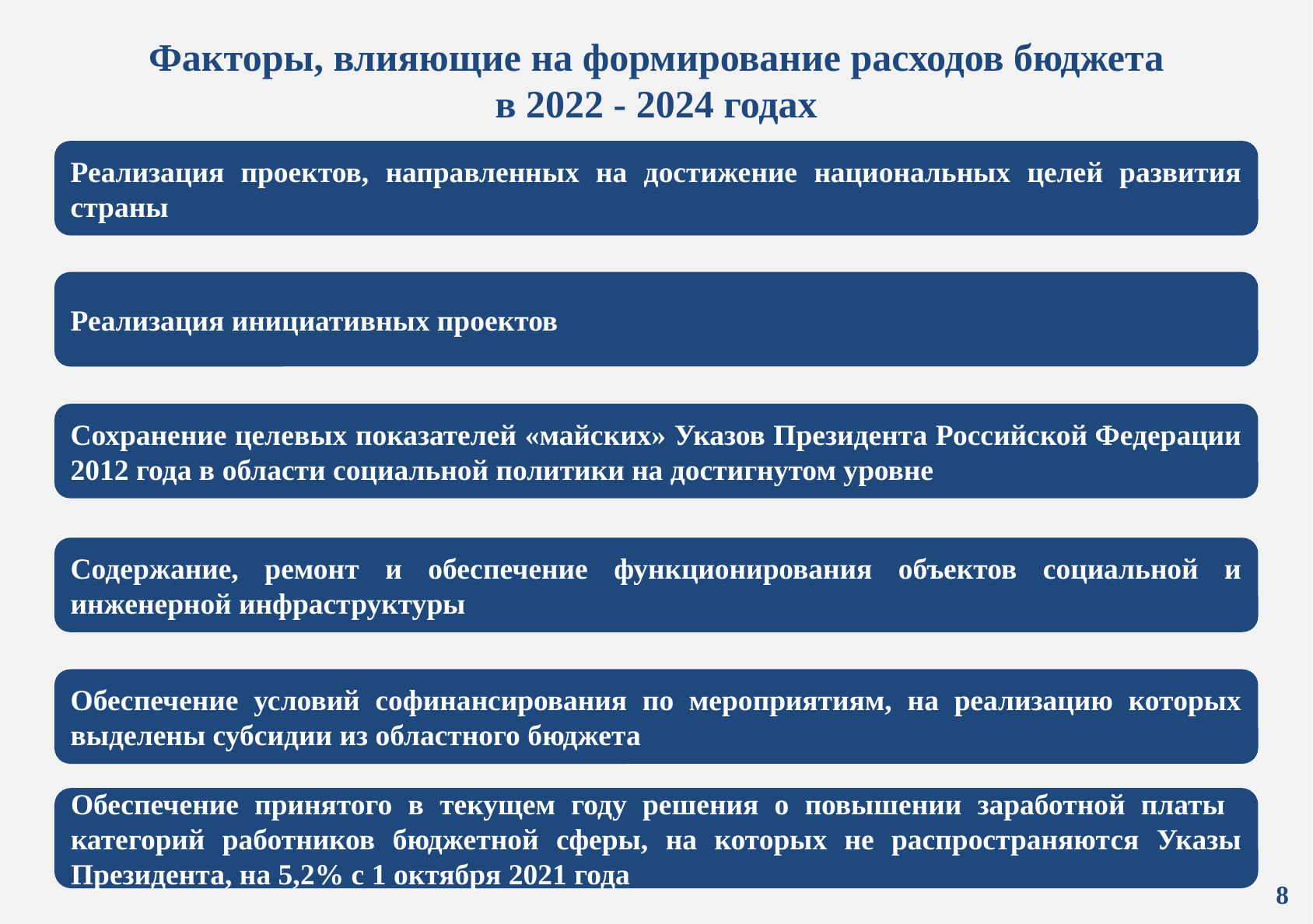

# Факторы, влияющие на формирование расходов бюджета в 2022 - 2024 годах
Реализация проектов, направленных на достижение национальных целей развития страны
Реализация инициативных проектов
Сохранение целевых показателей «майских» Указов Президента Российской Федерации 2012 года в области социальной политики на достигнутом уровне
Содержание, ремонт и обеспечение функционирования объектов социальной и инженерной инфраструктуры
Обеспечение условий софинансирования по мероприятиям, на реализацию которых выделены субсидии из областного бюджета
Обеспечение принятого в текущем году решения о повышении заработной платы  категорий работников бюджетной сферы, на которых не распространяются Указы Президента, на 5,2% с 1 октября 2021 года
8